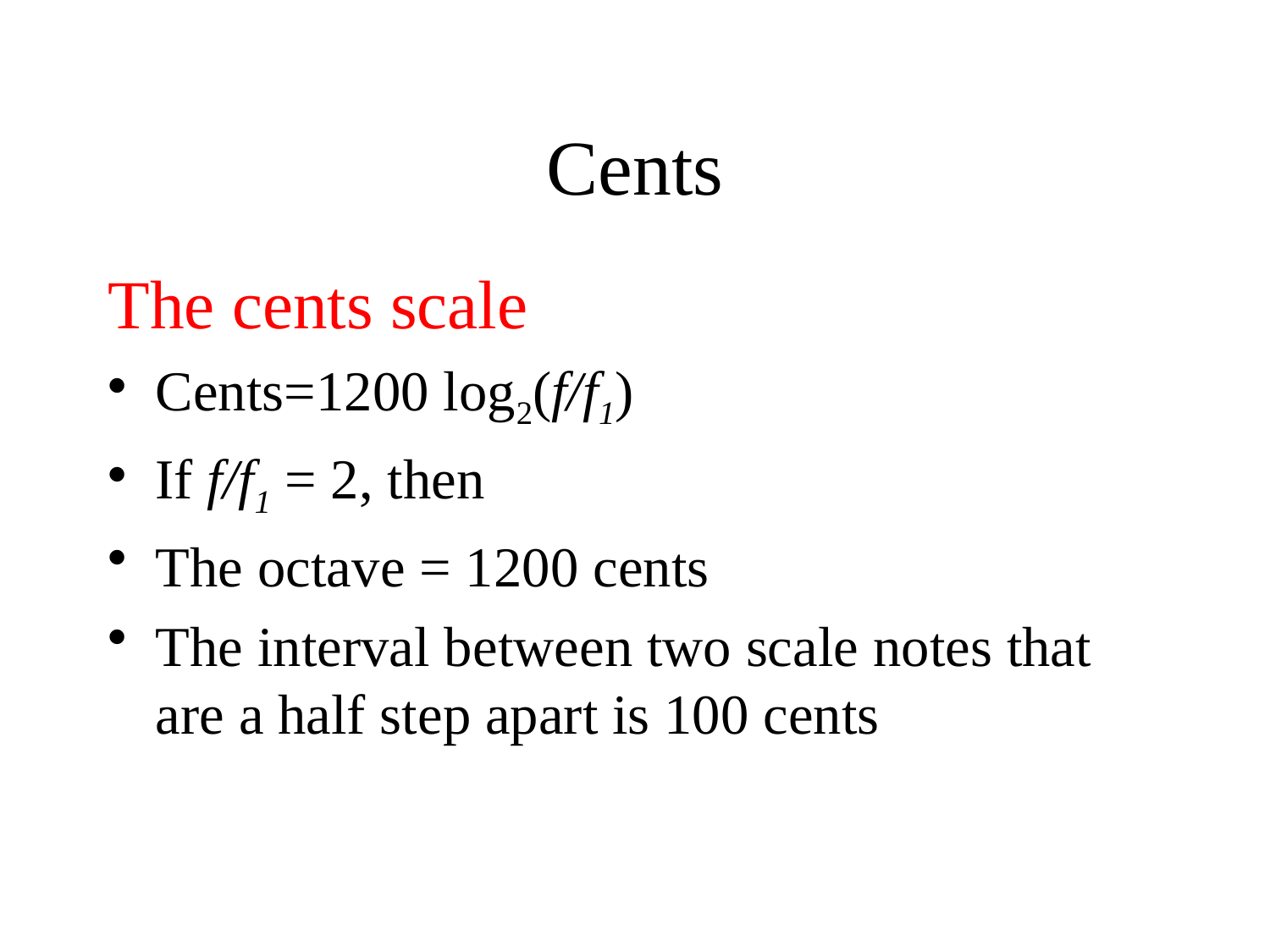

# Cents
The cents scale
Cents=1200 log2(f/f1)
If f/f1 = 2, then
The octave = 1200 cents
The interval between two scale notes that are a half step apart is 100 cents